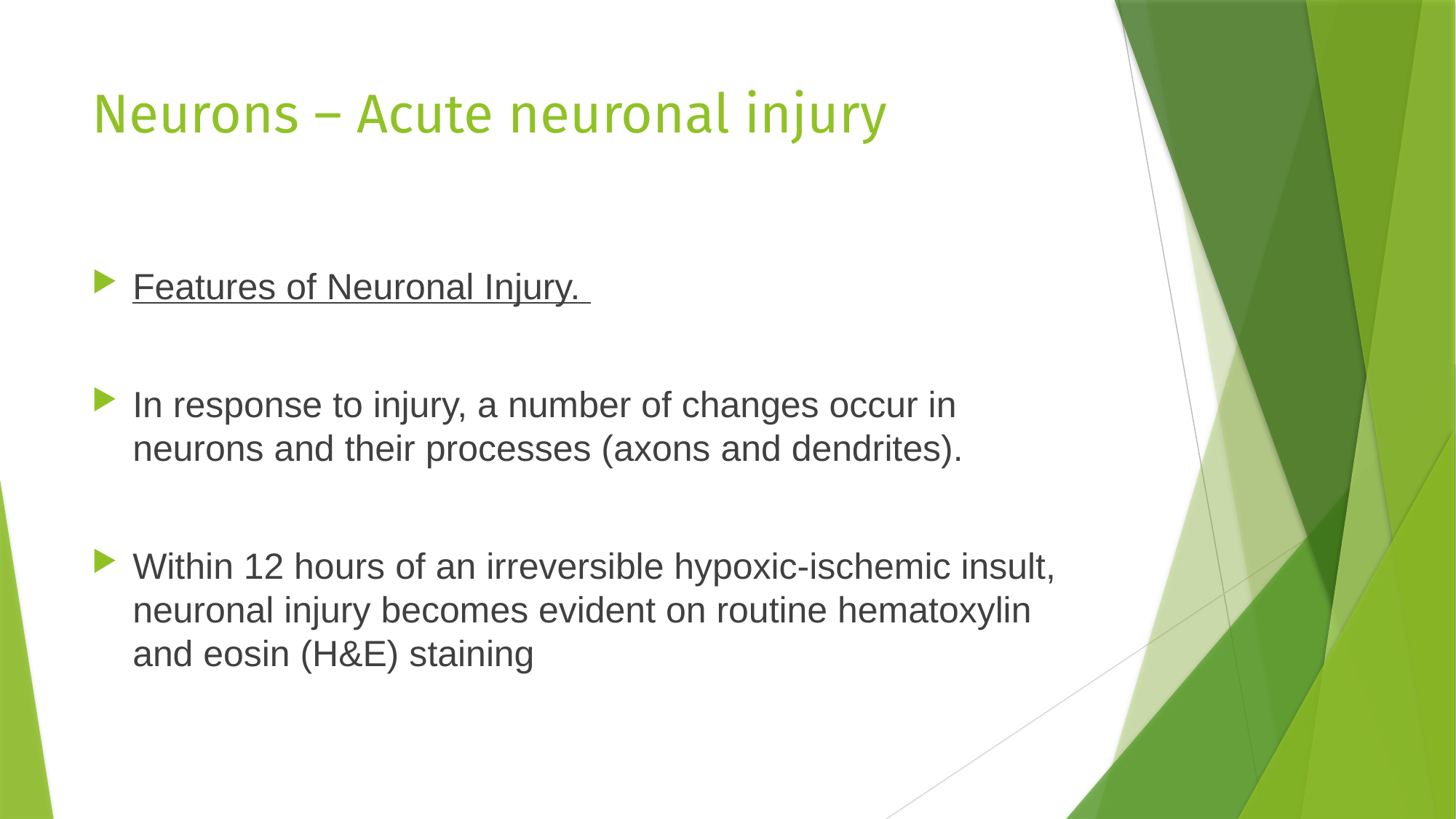

# Neurons – Acute neuronal injury
Features of Neuronal Injury.

In response to injury, a number of changes occur in neurons and their processes (axons and dendrites).

Within 12 hours of an irreversible hypoxic-ischemic insult, neuronal injury becomes evident on routine hematoxylin and eosin (H&E) staining